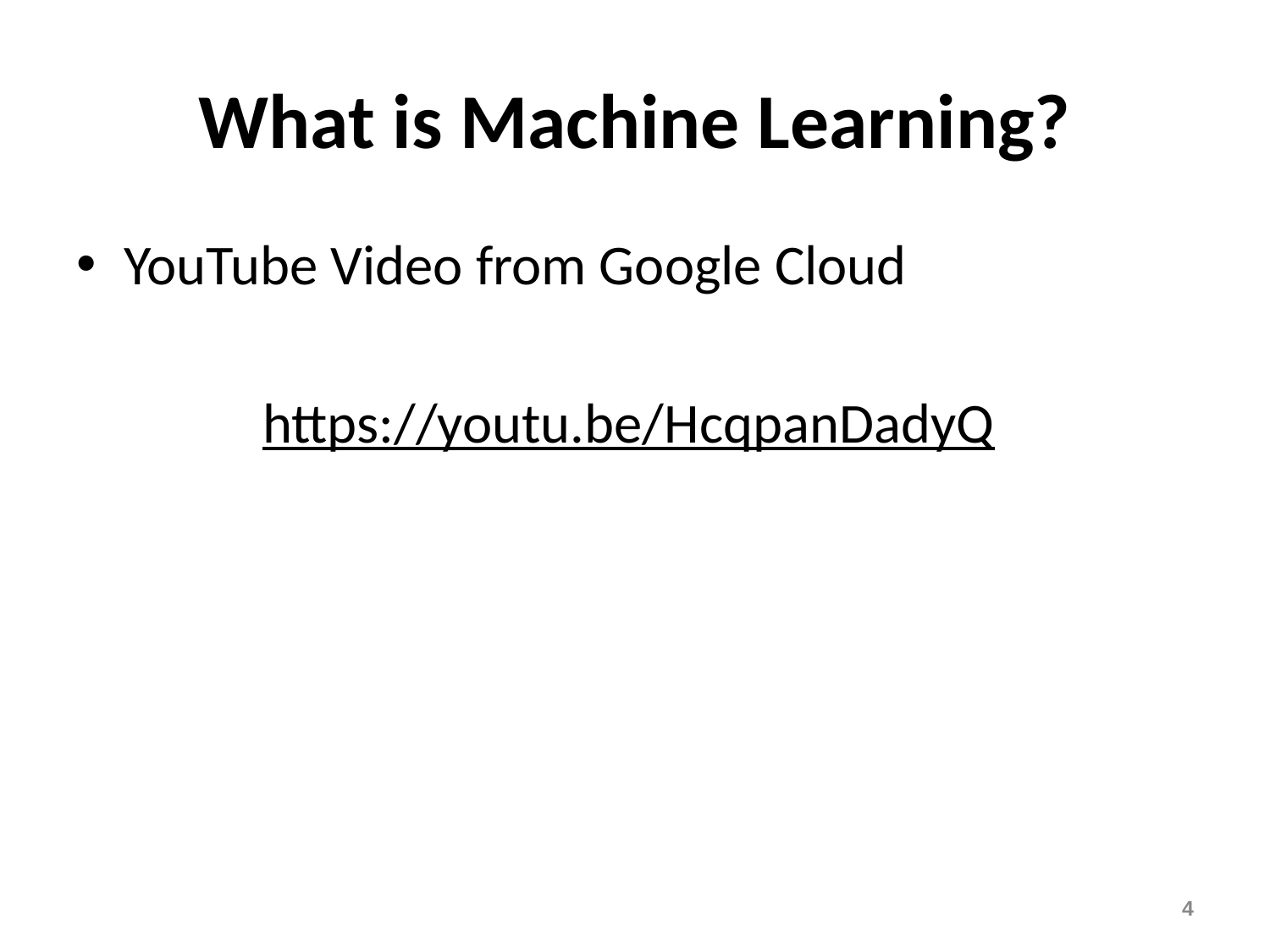

# What is Machine Learning?
YouTube Video from Google Cloud

https://youtu.be/HcqpanDadyQ
4